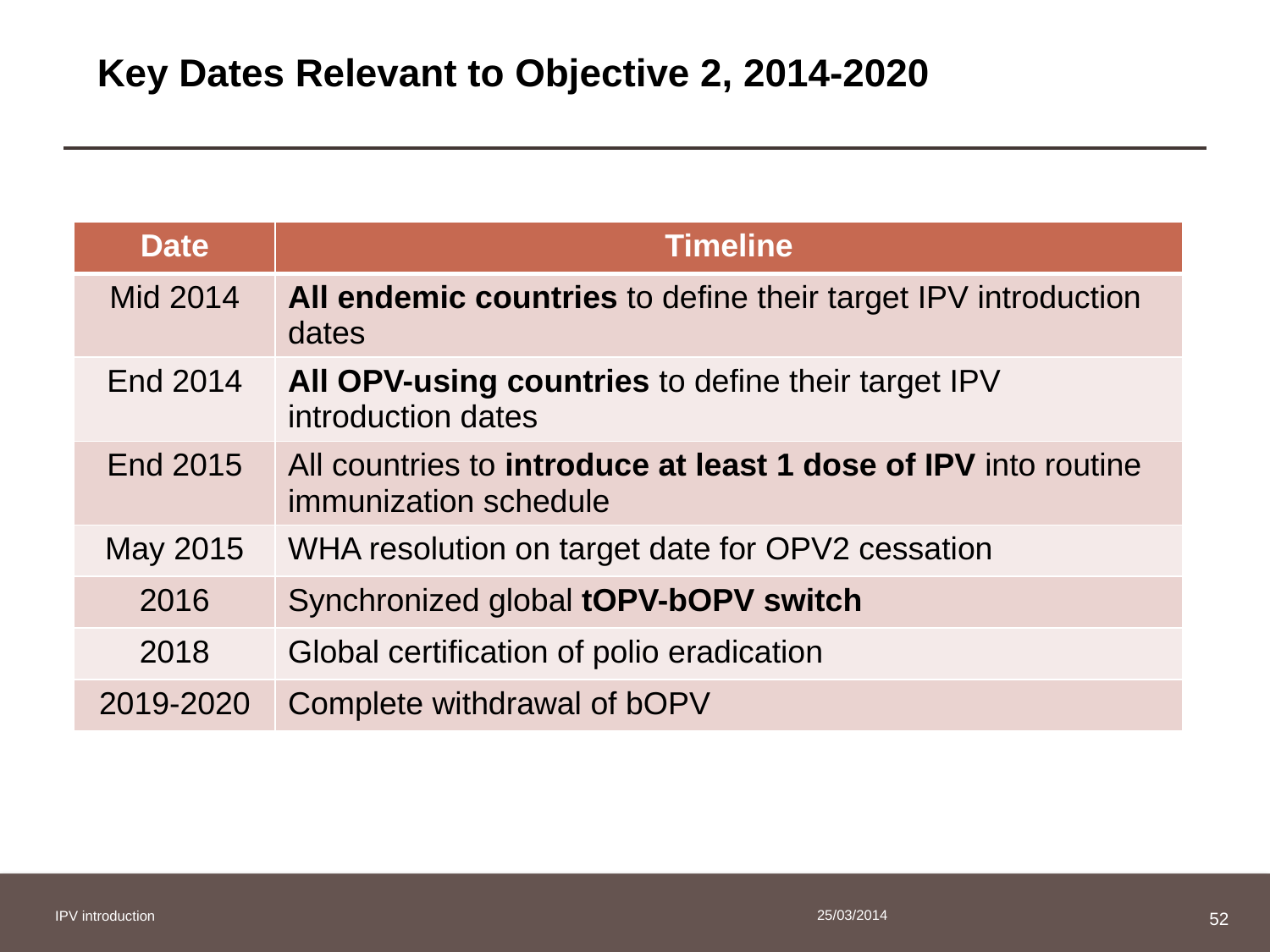

# Key Dates Relevant to Objective 2, 2014-2020
| Date | Timeline |
| --- | --- |
| Mid 2014 | All endemic countries to define their target IPV introduction dates |
| End 2014 | All OPV-using countries to define their target IPV introduction dates |
| End 2015 | All countries to introduce at least 1 dose of IPV into routine immunization schedule |
| May 2015 | WHA resolution on target date for OPV2 cessation |
| 2016 | Synchronized global tOPV-bOPV switch |
| 2018 | Global certification of polio eradication |
| 2019-2020 | Complete withdrawal of bOPV |
25/03/2014
IPV introduction
52